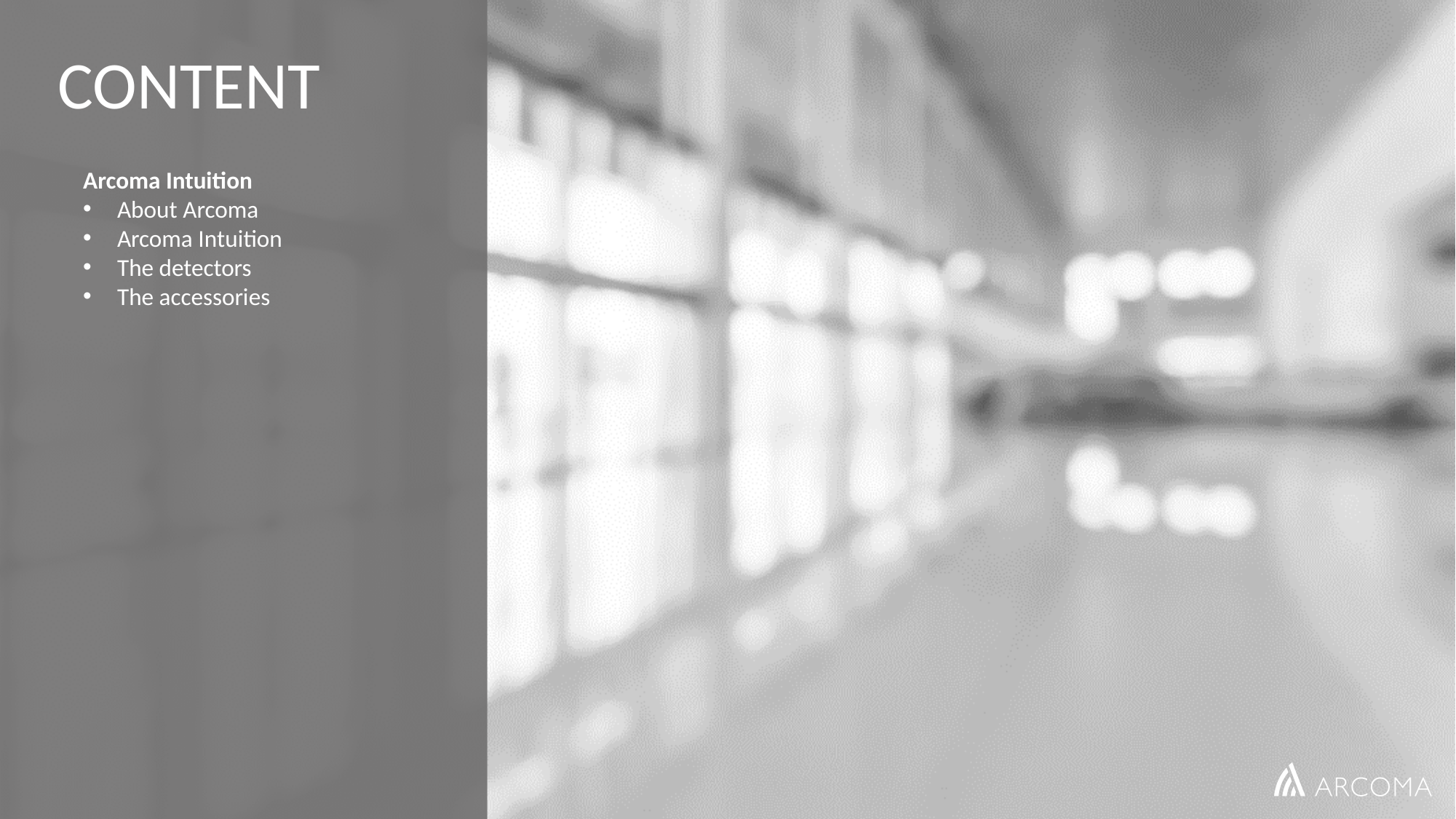

# CONTENT
Arcoma Intuition
About Arcoma
Arcoma Intuition
The detectors
The accessories